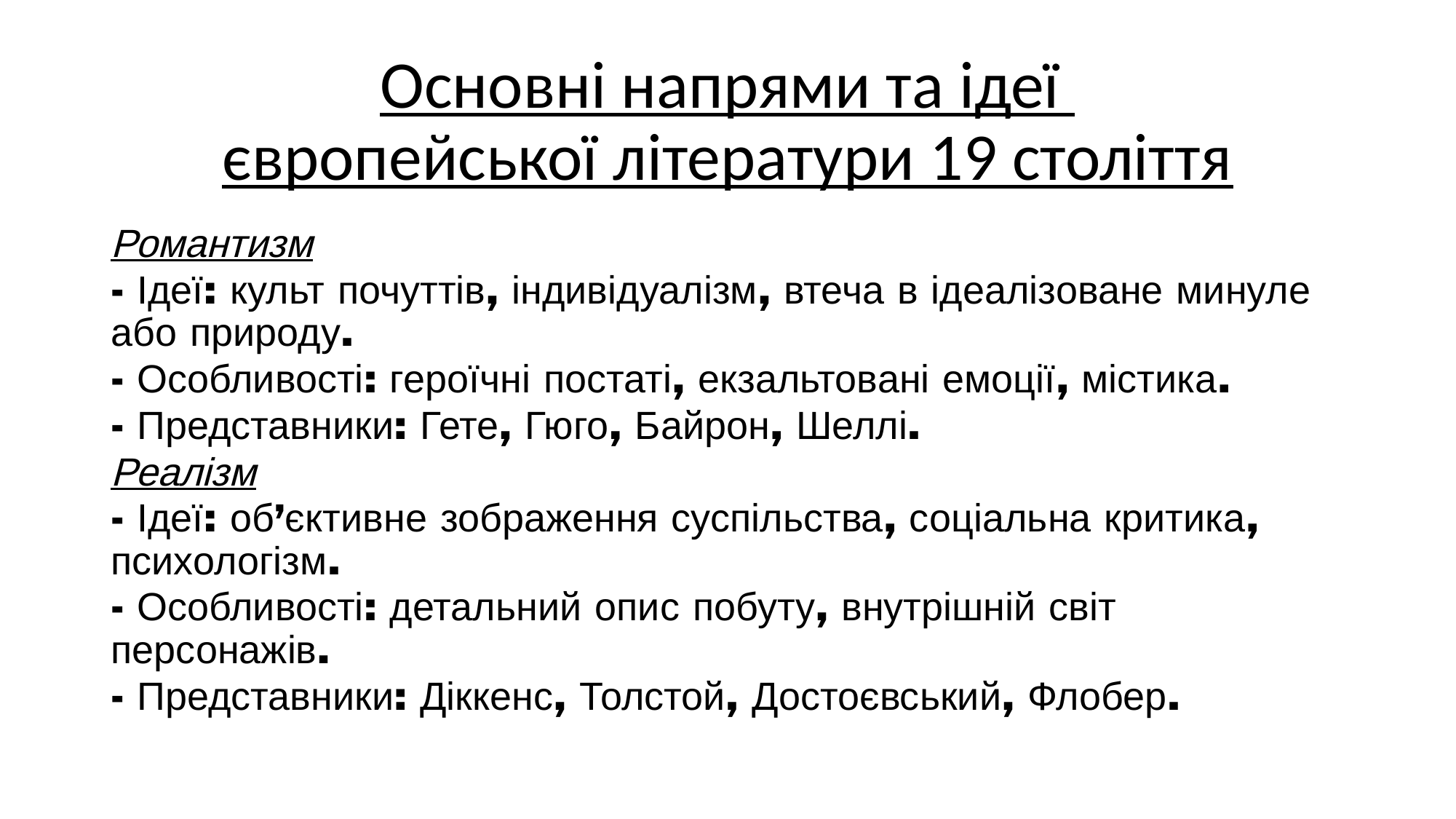

# Основні напрями та ідеї європейської літератури 19 століття
Романтизм
- Ідеї: культ почуттів, індивідуалізм, втеча в ідеалізоване минуле або природу.
- Особливості: героїчні постаті, екзальтовані емоції, містика.
- Представники: Гете, Гюго, Байрон, Шеллі.
Реалізм
- Ідеї: об’єктивне зображення суспільства, соціальна критика, психологізм.
- Особливості: детальний опис побуту, внутрішній світ персонажів.
- Представники: Діккенс, Толстой, Достоєвський, Флобер.